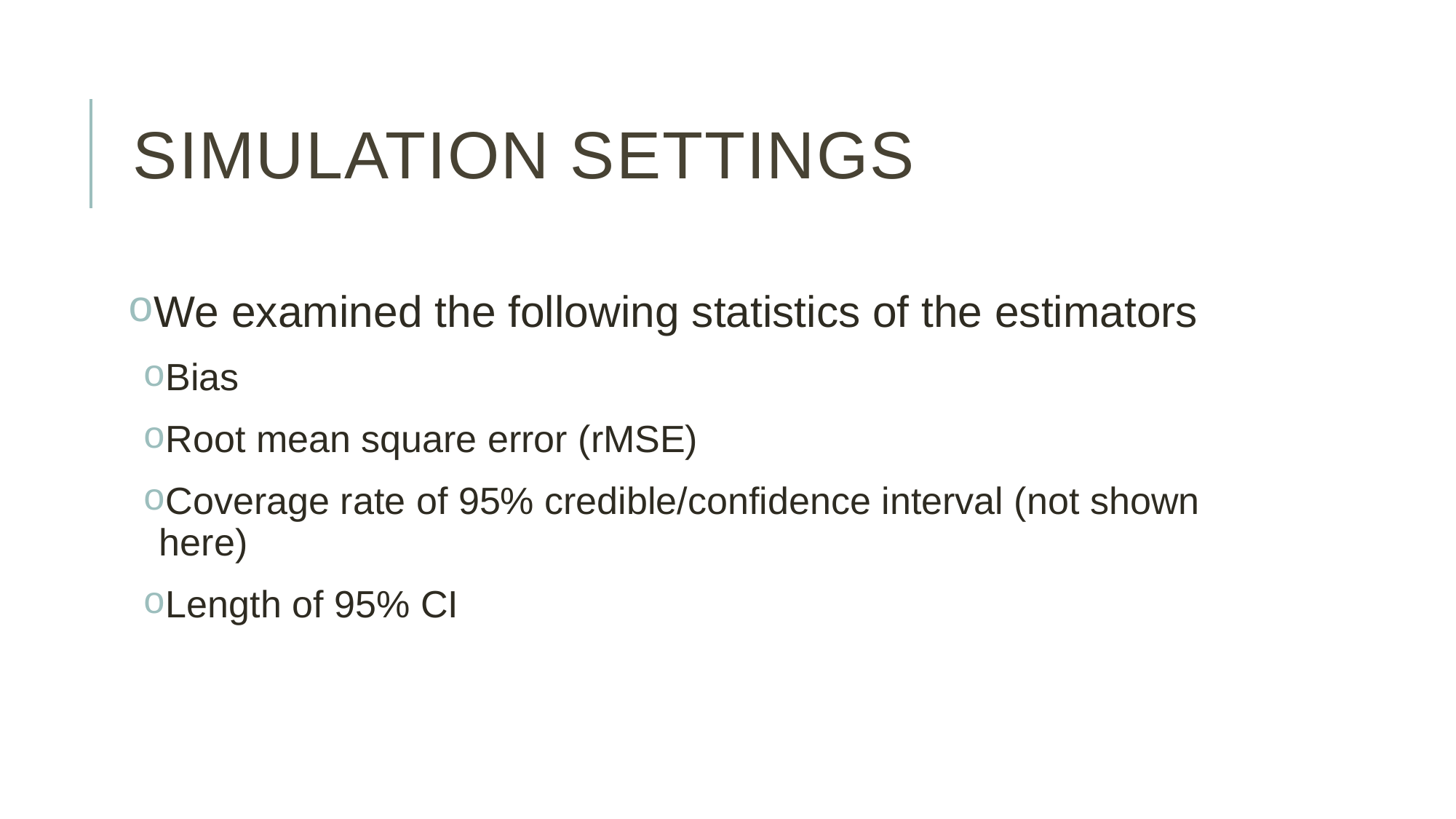

# Simulation Settings
We examined the following statistics of the estimators
Bias
Root mean square error (rMSE)
Coverage rate of 95% credible/confidence interval (not shown here)
Length of 95% CI

Boxian Wei  (University of Michigan)
Bayesian snSMART